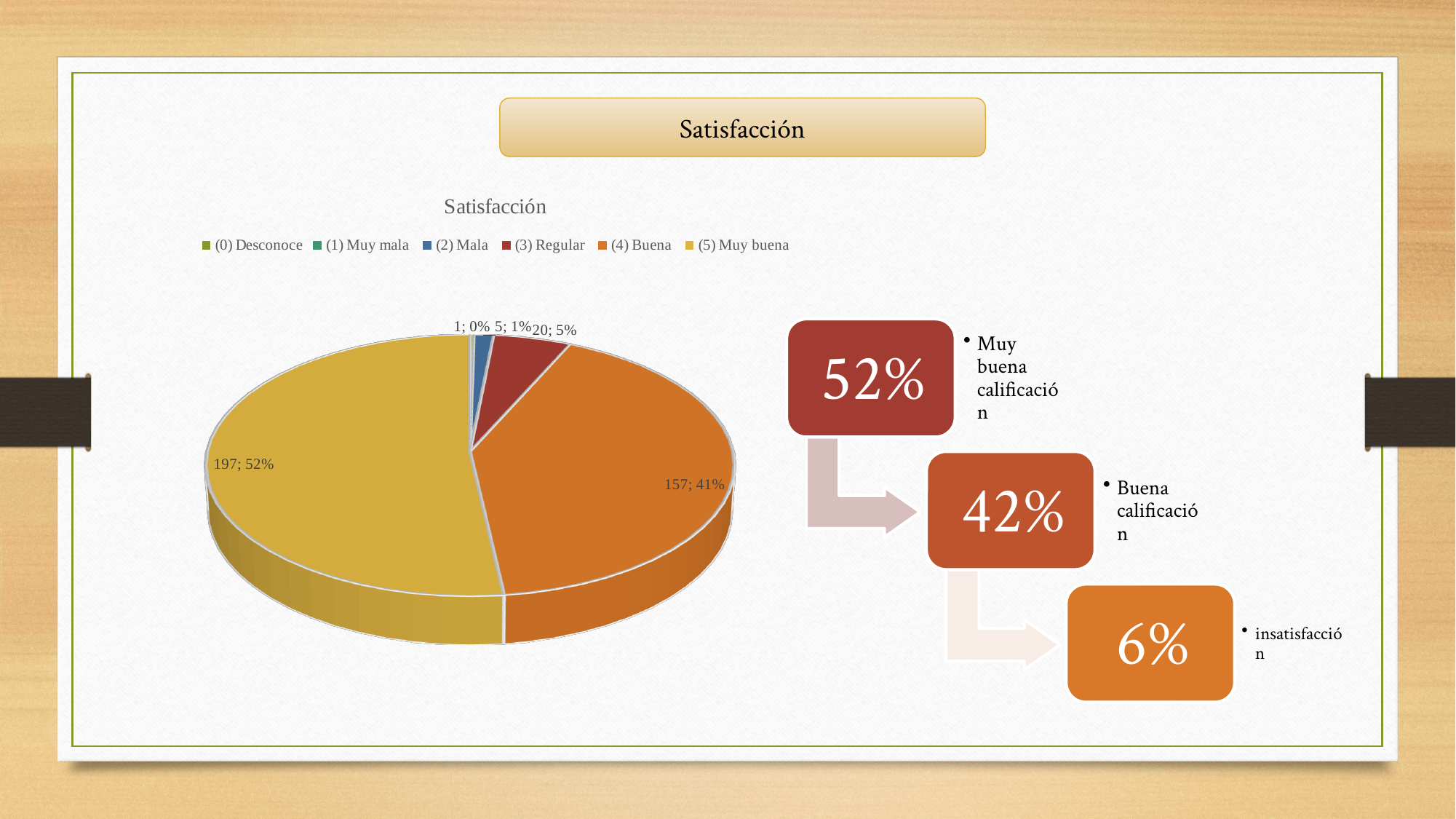

Satisfacción

[unsupported chart]

52%
Muy buena calificación
42%
Buena calificación
6%
insatisfacción